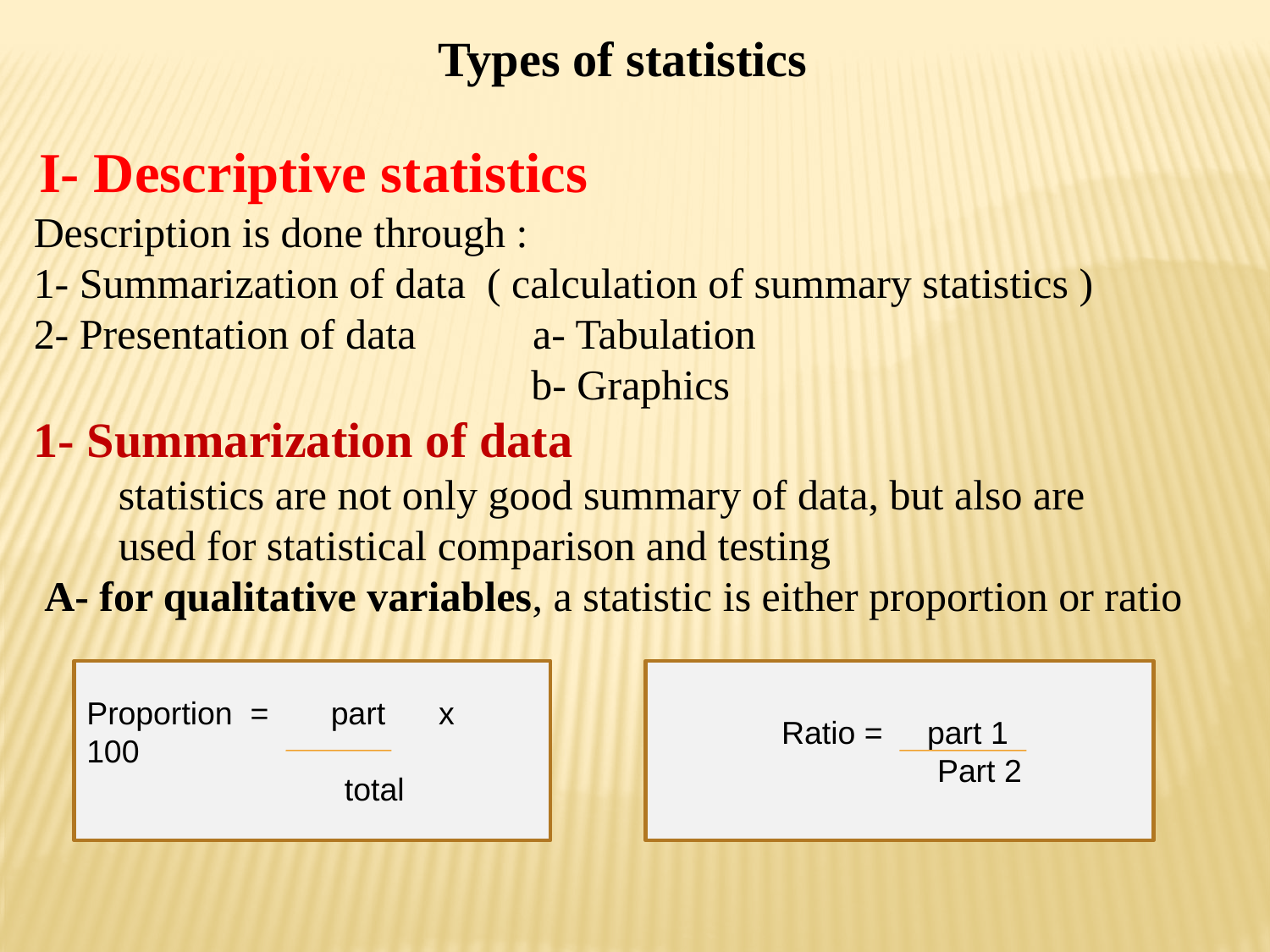

Types of statistics
I- Descriptive statistics

Description is done through :
1- Summarization of data  ( calculation of summary statistics )
2- Presentation of data           a- Tabulation
                                               b- Graphics
1- Summarization of data
        statistics are not only good summary of data, but also are
        used for statistical comparison and testing
 A- for qualitative variables, a statistic is either proportion or ratio

Proportion  =       part      x    100
                             total
Ratio =     part 1
                   Part 2